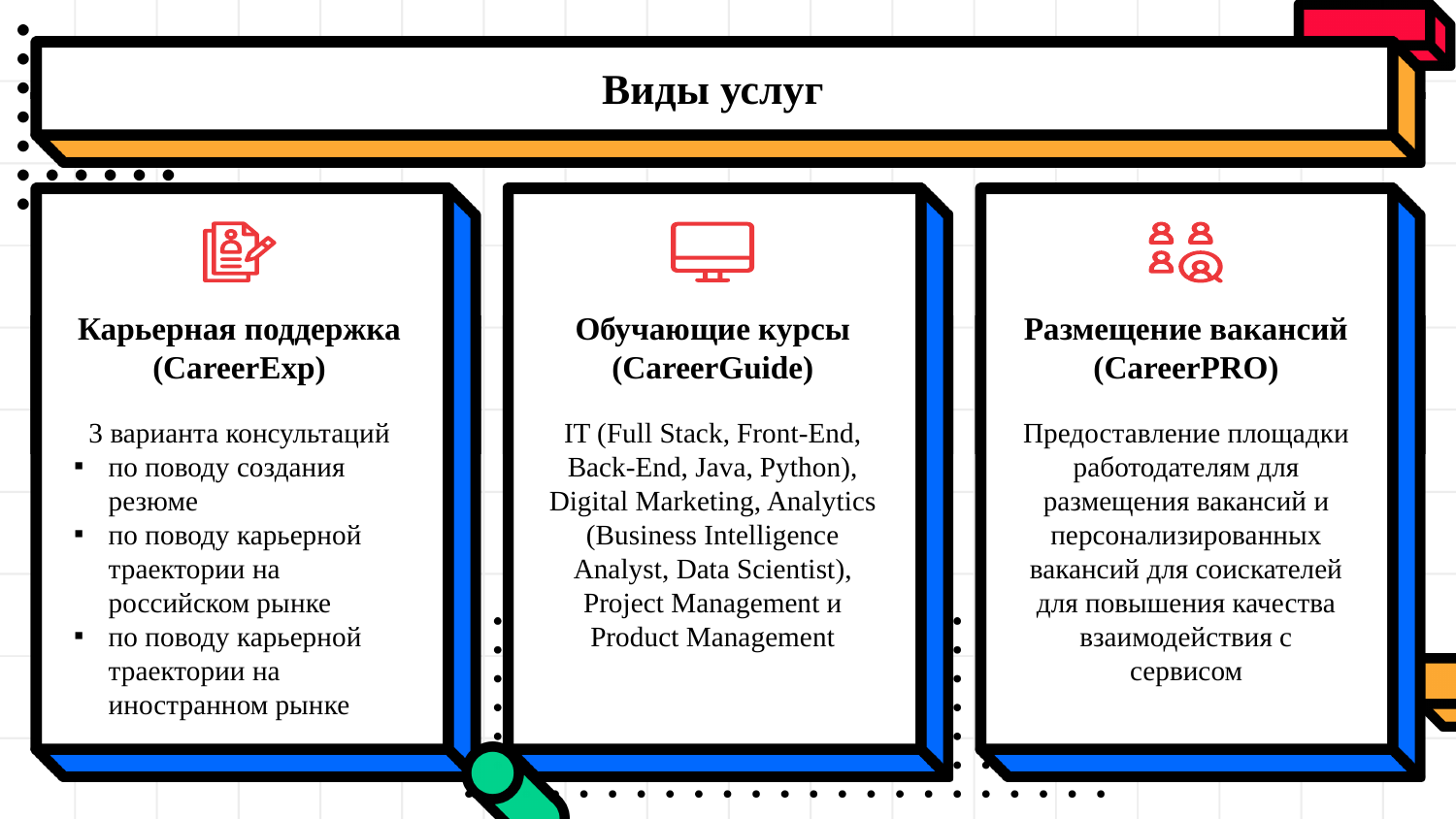

Виды услуг

Карьерная поддержка (CareerExp)
Обучающие курсы (CareerGuide)
Размещение вакансий (CareerPRO)
3 варианта консультаций
по поводу создания резюме
по поводу карьерной траектории на российском рынке
по поводу карьерной траектории на иностранном рынке
IT (Full Stack, Front-End, Back-End, Java, Python), Digital Marketing, Analytics (Business Intelligence Analyst, Data Scientist), Project Management и Product Management
Предоставление площадки работодателям для размещения вакансий и персонализированных вакансий для соискателей для повышения качества взаимодействия с сервисом